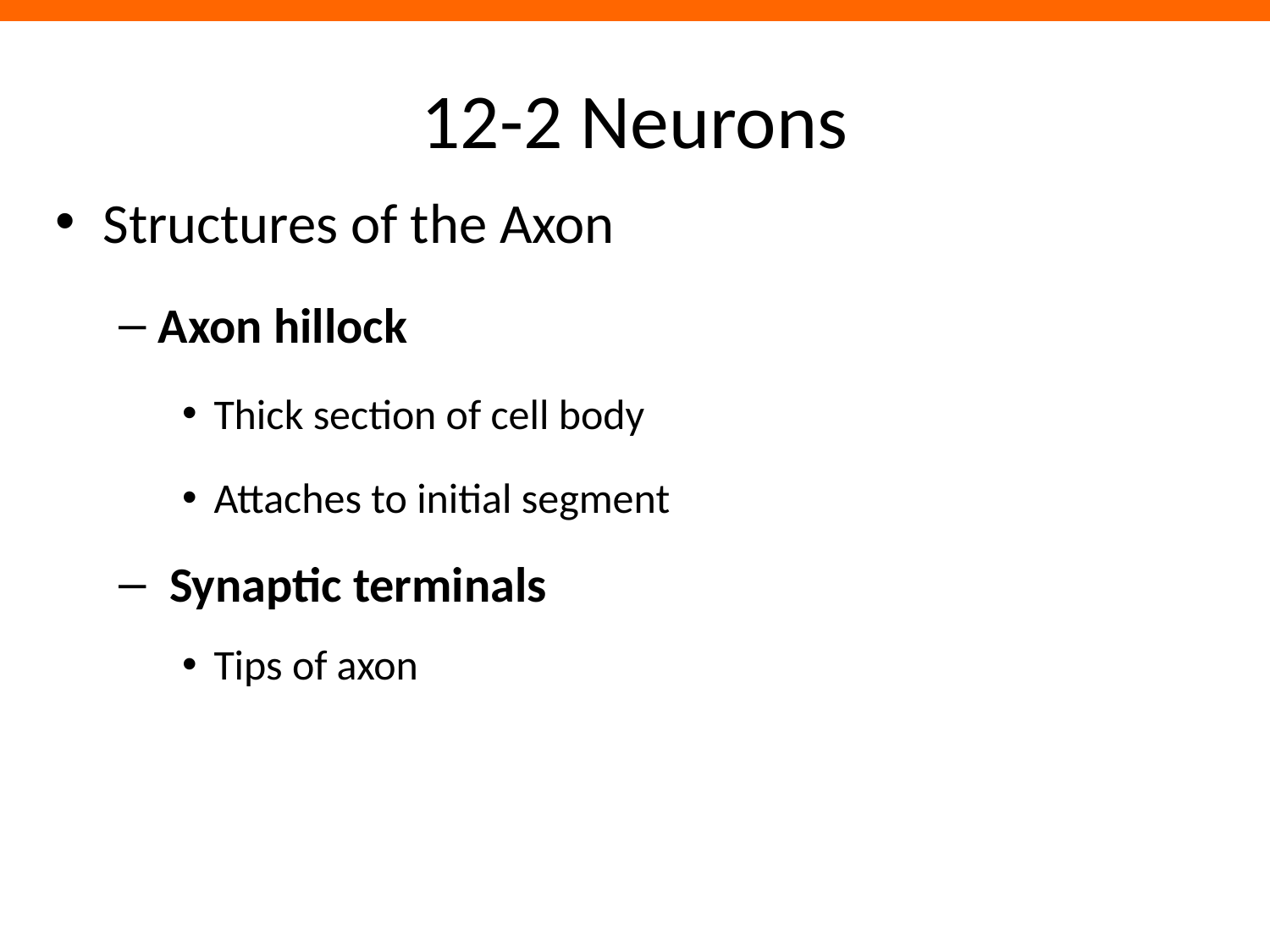

# 12-2 Neurons
Structures of the Axon
Axon hillock
Thick section of cell body
Attaches to initial segment
 Synaptic terminals
Tips of axon